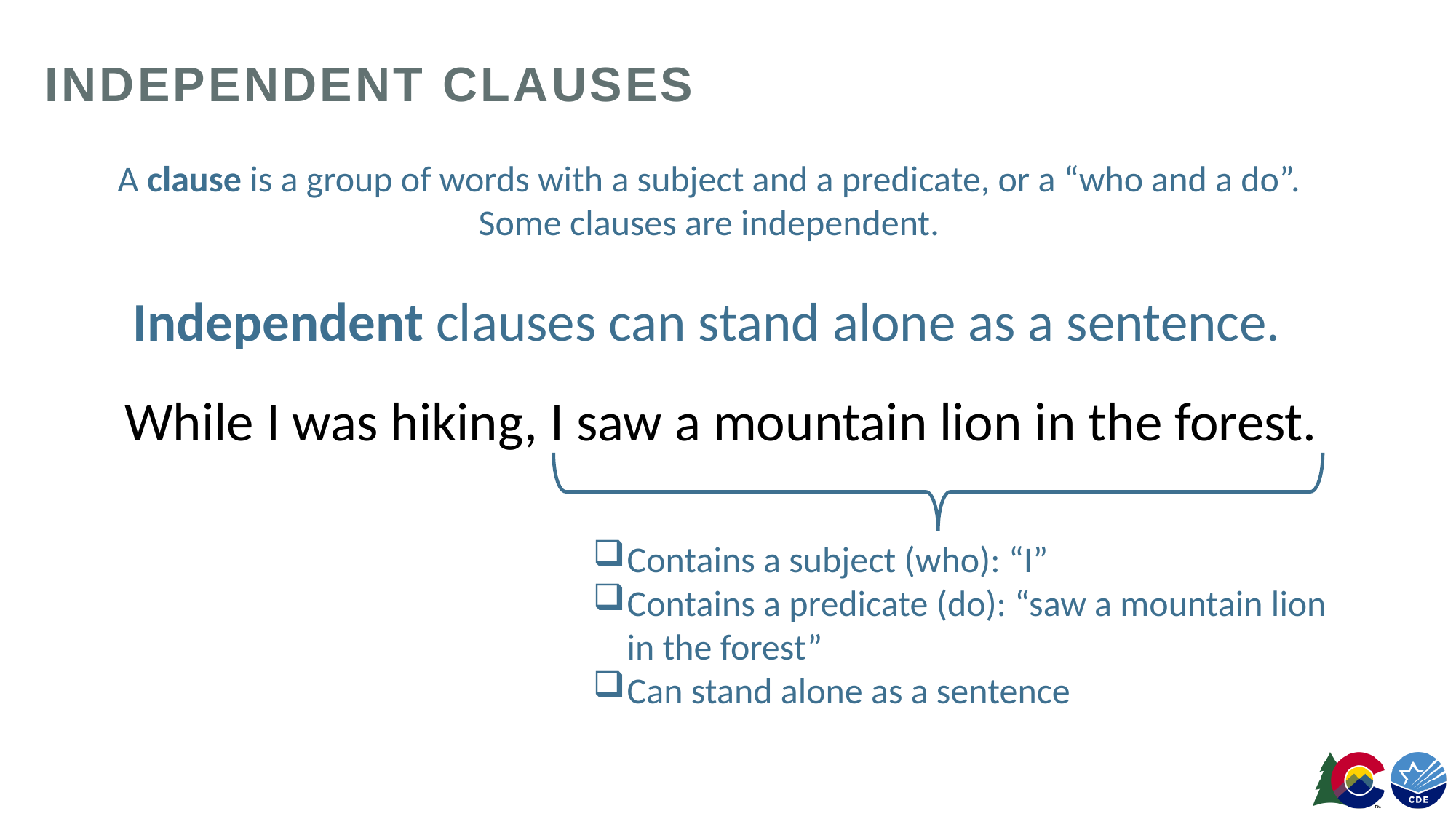

# Independent Clauses

A clause is a group of words with a subject and a predicate, or a “who and a do”.
Some clauses are independent.

Independent clauses can stand alone as a sentence.
While I was hiking, I saw a mountain lion in the forest.

Contains a subject (who): “I”
Contains a predicate (do): “saw a mountain lion in the forest”
Can stand alone as a sentence